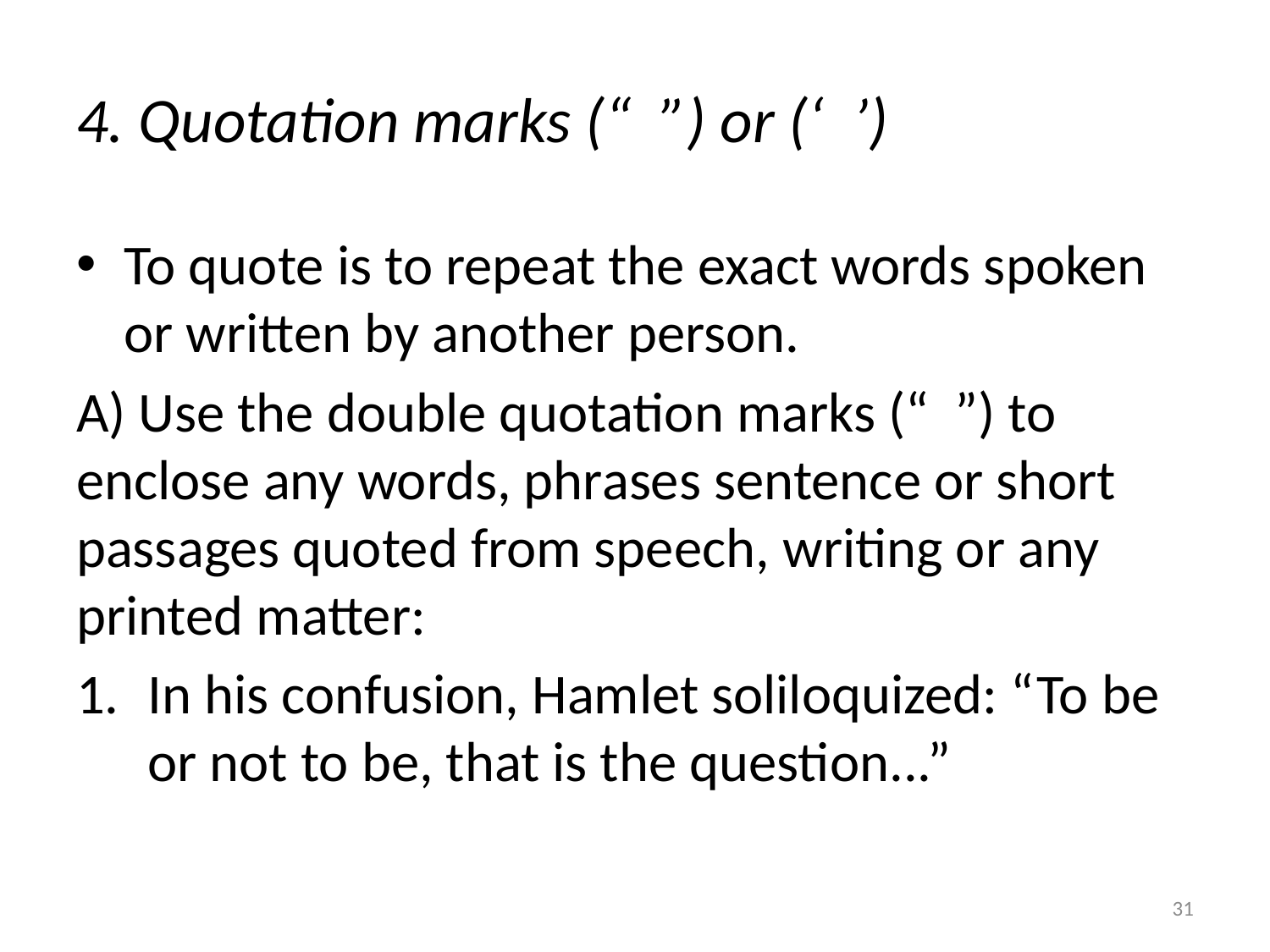

# 4. Quotation marks (“  ”) or (‘  ’)
To quote is to repeat the exact words spoken or written by another person.
A) Use the double quotation marks (“  ”) to enclose any words, phrases sentence or short passages quoted from speech, writing or any printed matter:
In his confusion, Hamlet soliloquized: “To be or not to be, that is the question...”
31